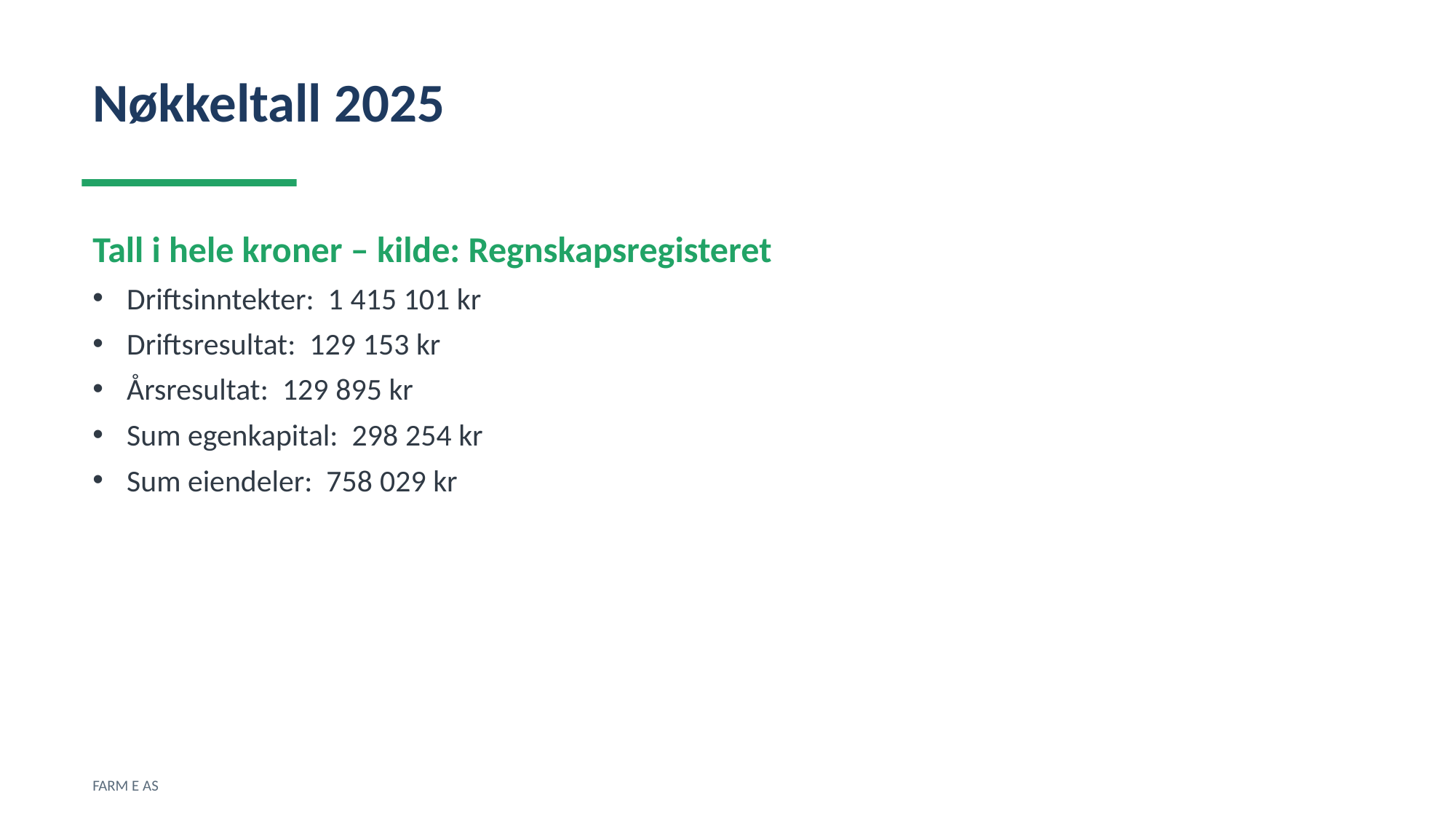

Nøkkeltall 2025

Tall i hele kroner – kilde: Regnskapsregisteret
Driftsinntekter:  1 415 101 kr
Driftsresultat:  129 153 kr
Årsresultat:  129 895 kr
Sum egenkapital:  298 254 kr
Sum eiendeler:  758 029 kr
FARM E AS